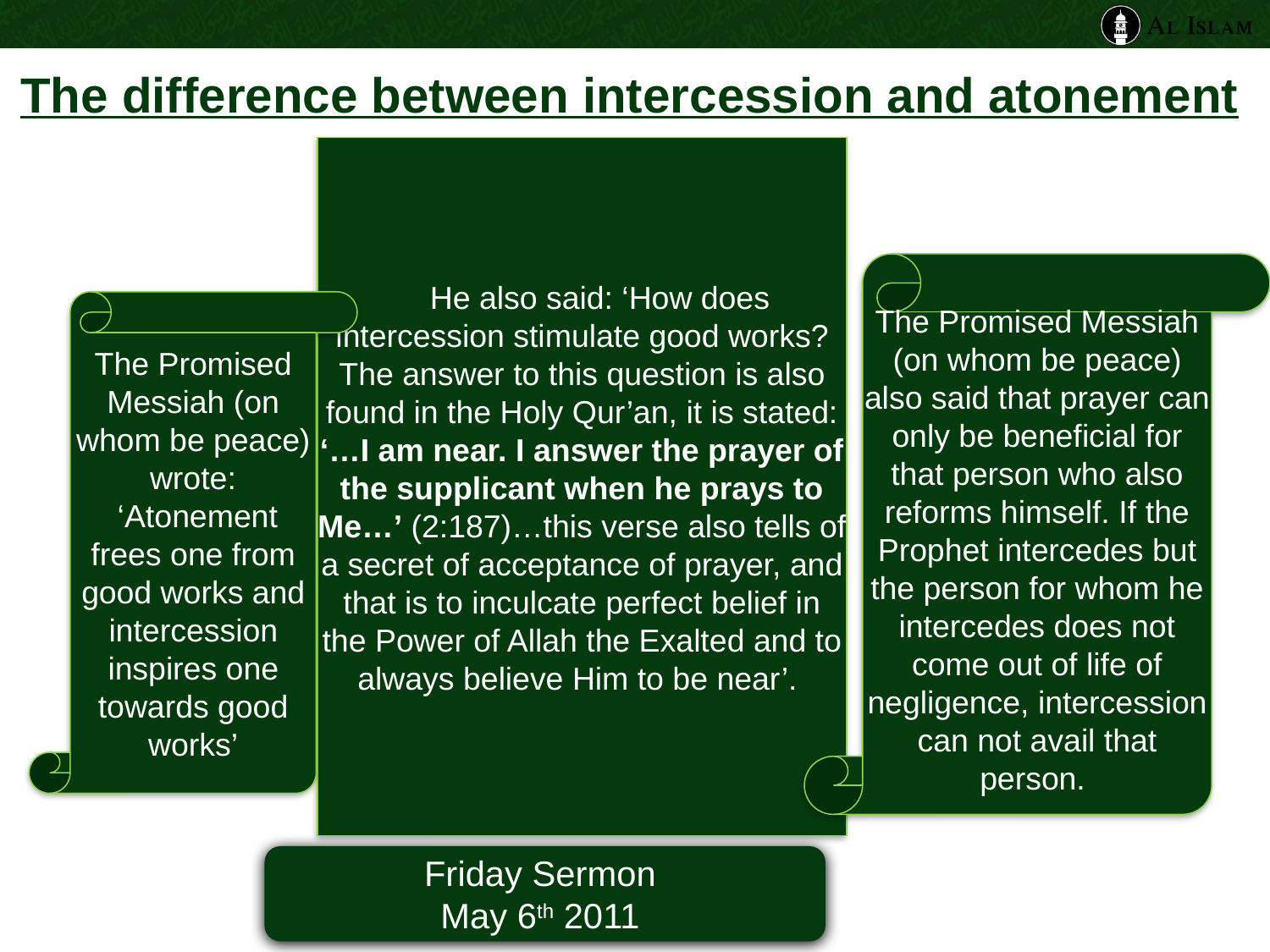

# The difference between intercession and atonement
    He also said: ‘How does intercession stimulate good works? The answer to this question is also found in the Holy Qur’an, it is stated: ‘…I am near. I answer the prayer of the supplicant when he prays to Me…’ (2:187)…this verse also tells of a secret of acceptance of prayer, and that is to inculcate perfect belief in the Power of Allah the Exalted and to always believe Him to be near’.
The Promised Messiah (on whom be peace) also said that prayer can only be beneficial for that person who also reforms himself. If the Prophet intercedes but the person for whom he intercedes does not come out of life of negligence, intercession can not avail that person.
The Promised Messiah (on whom be peace) wrote:
 ‘Atonement frees one from good works and intercession inspires one towards good works’
Friday Sermon
May 6th 2011